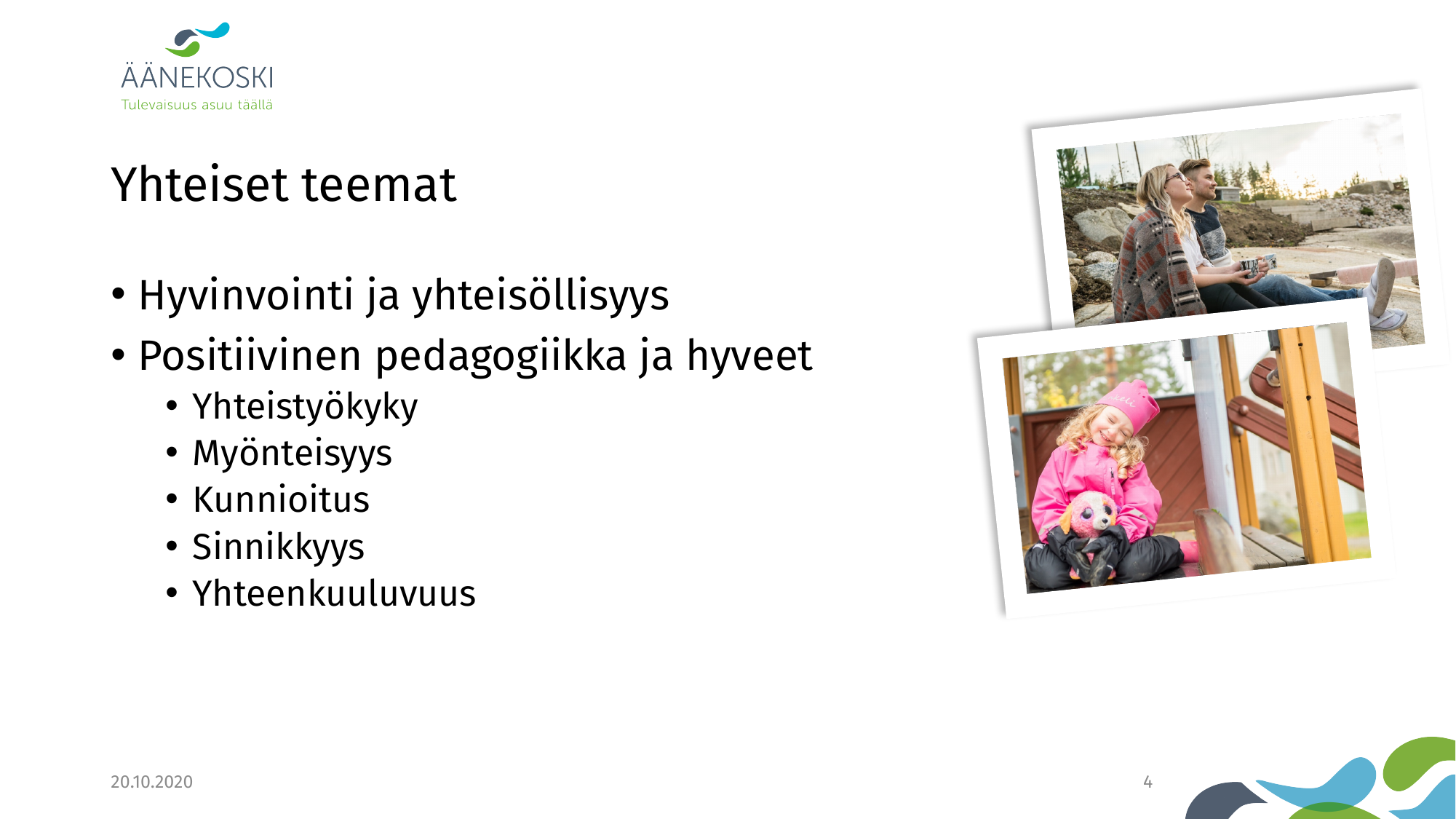

# Yhteiset teemat
Hyvinvointi ja yhteisöllisyys
Positiivinen pedagogiikka ja hyveet
Yhteistyökyky
Myönteisyys
Kunnioitus
Sinnikkyys
Yhteenkuuluvuus
20.10.2020

4